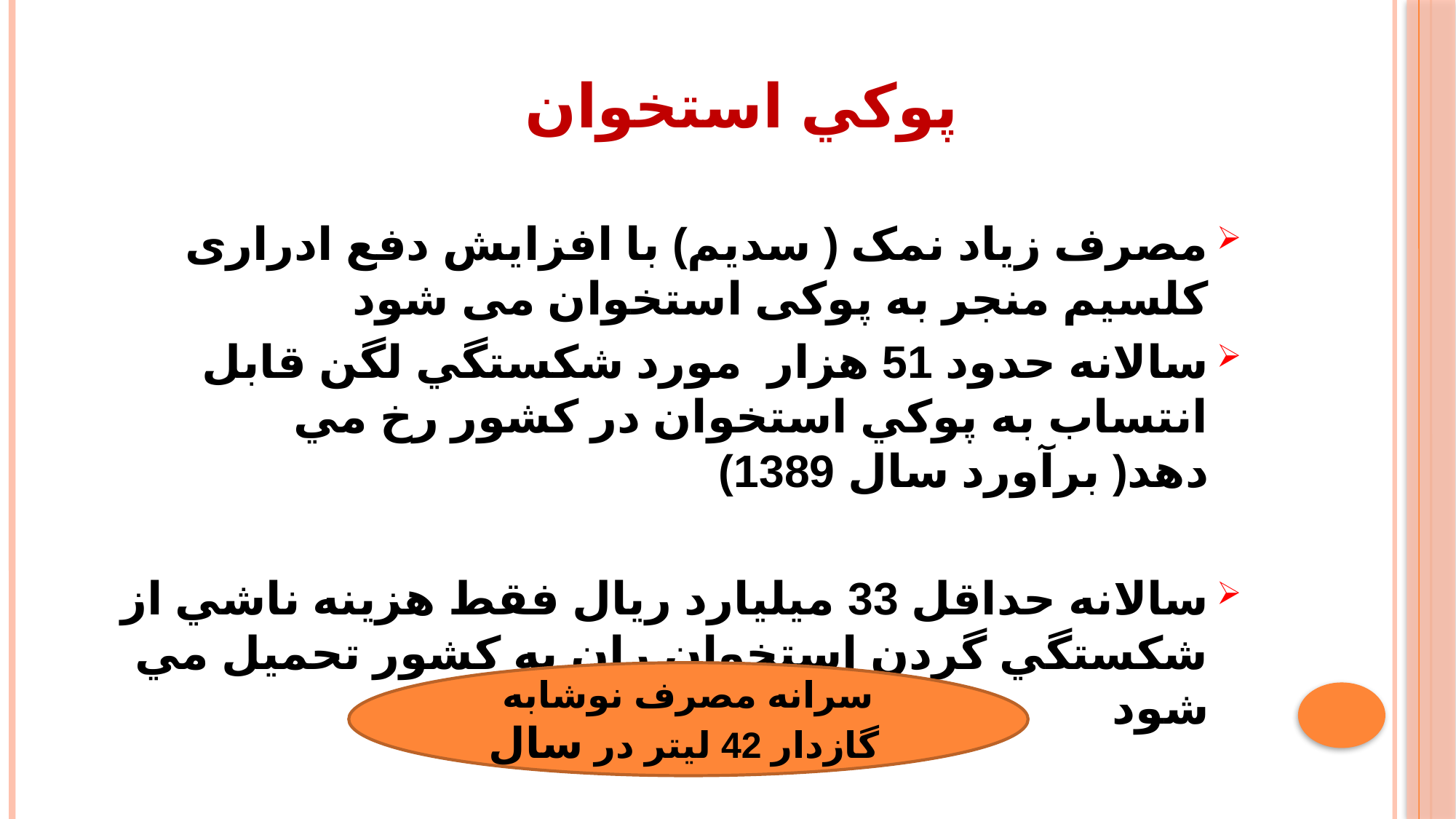

# پوكي استخوان

مصرف زیاد نمک ( سدیم) با افزایش دفع ادراری کلسیم منجر به پوکی استخوان می شود
سالانه حدود 51 هزار  مورد شكستگي لگن قابل انتساب به پوكي استخوان در كشور رخ مي دهد( برآورد سال 1389)

سالانه حداقل 33 ميليارد ريال فقط هزينه ناشي از شكستگي گردن استخوان ران به كشور تحميل مي شود

سرانه مصرف نوشابه گازدار 42 لیتر در سال